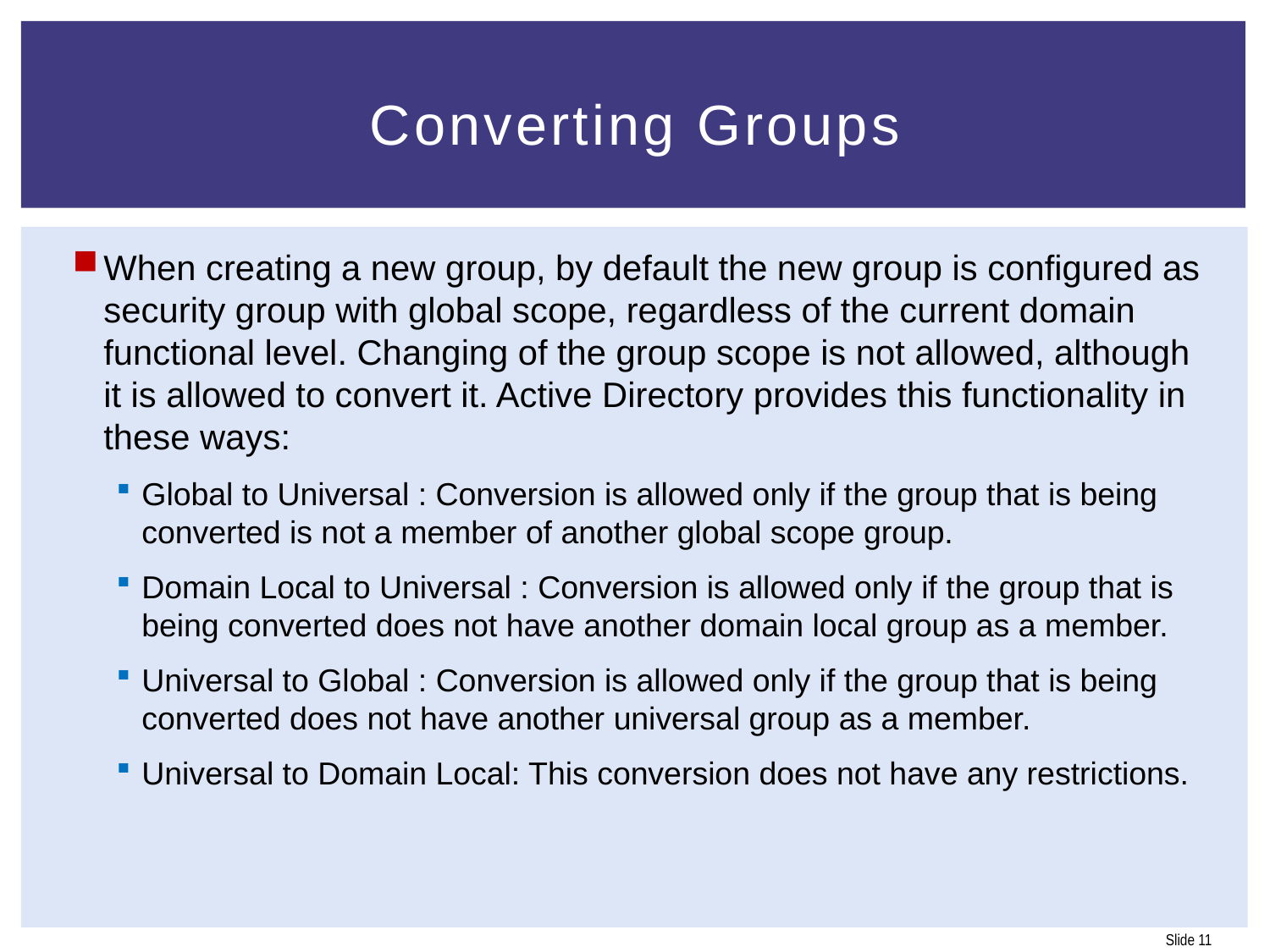

# Converting Groups
When creating a new group, by default the new group is configured as security group with global scope, regardless of the current domain functional level. Changing of the group scope is not allowed, although it is allowed to convert it. Active Directory provides this functionality in these ways:
Global to Universal : Conversion is allowed only if the group that is being converted is not a member of another global scope group.
Domain Local to Universal : Conversion is allowed only if the group that is being converted does not have another domain local group as a member.
Universal to Global : Conversion is allowed only if the group that is being converted does not have another universal group as a member.
Universal to Domain Local: This conversion does not have any restrictions.